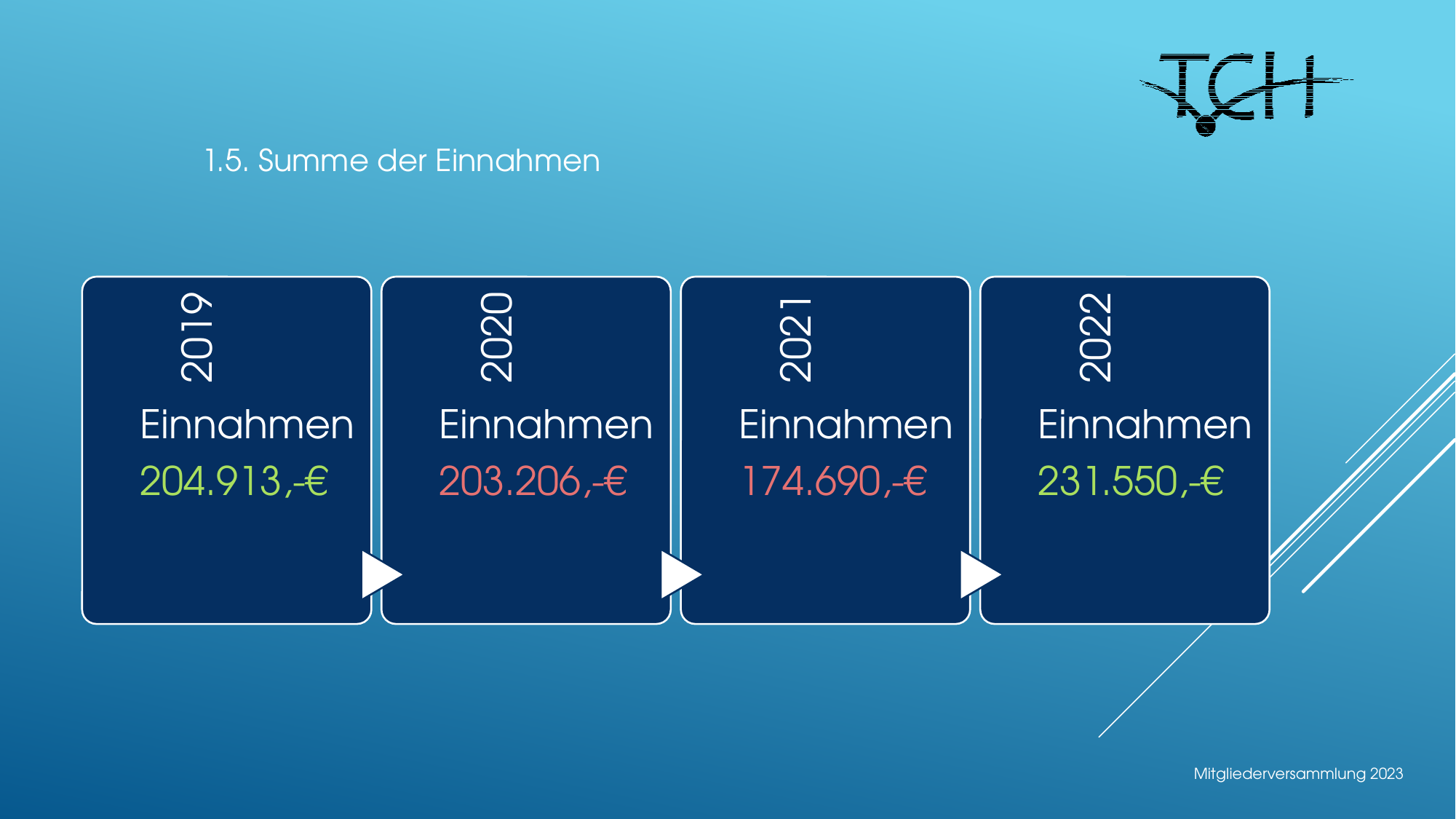

1.5. Summe der Einnahmen

2019

Einnahmen
204.913,-€
2020

Einnahmen
203.206,-€
2021

Einnahmen
174.690,-€
2022

Einnahmen
231.550,-€
Mitgliederversammlung 2023